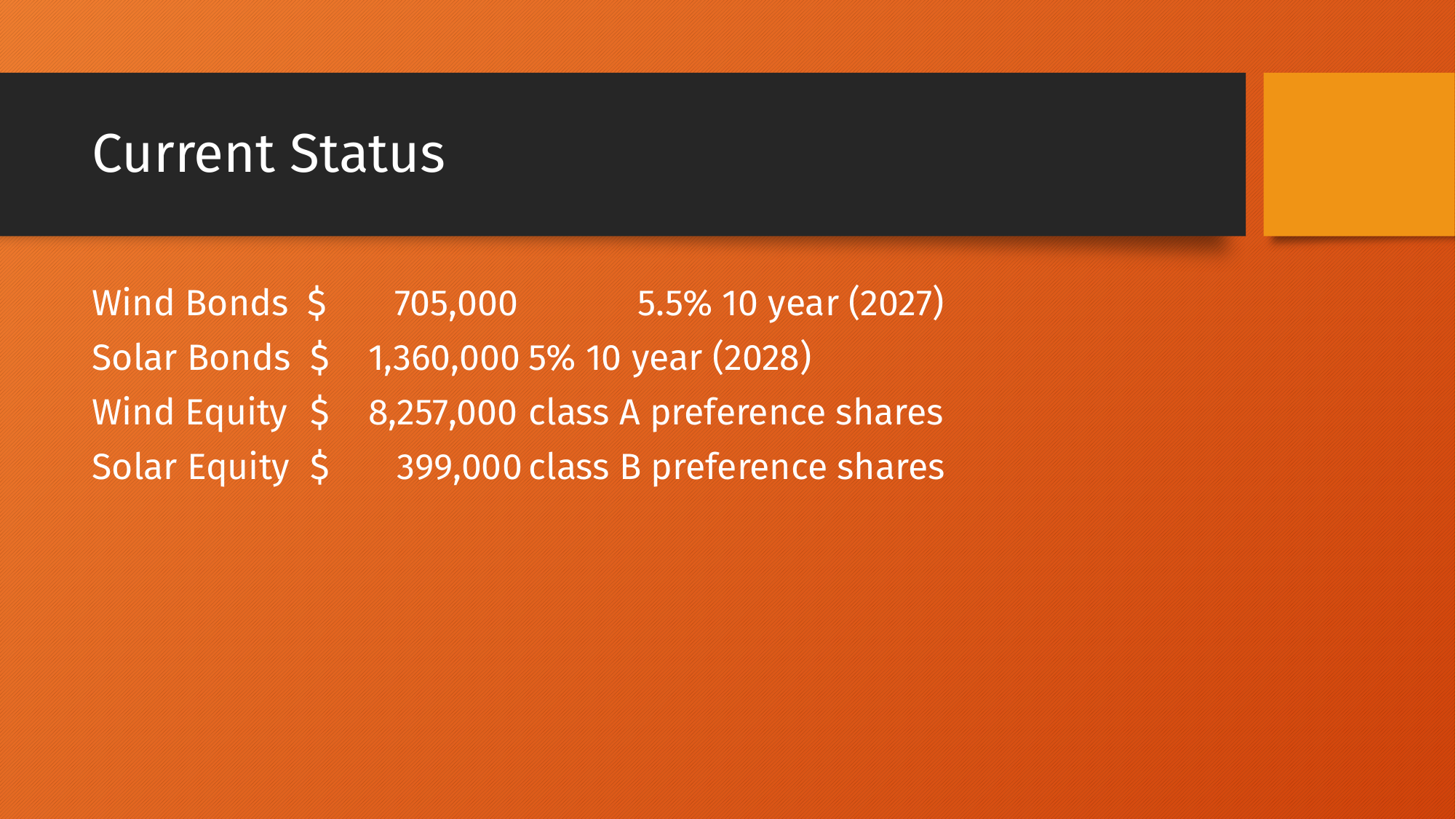

# Current Status
Wind Bonds  $       705,000		5.5% 10 year (2027)
Solar Bonds	$    1,360,000	5% 10 year (2028)
Wind Equity	$    8,257,000	class A preference shares
Solar Equity	$       399,000	class B preference shares